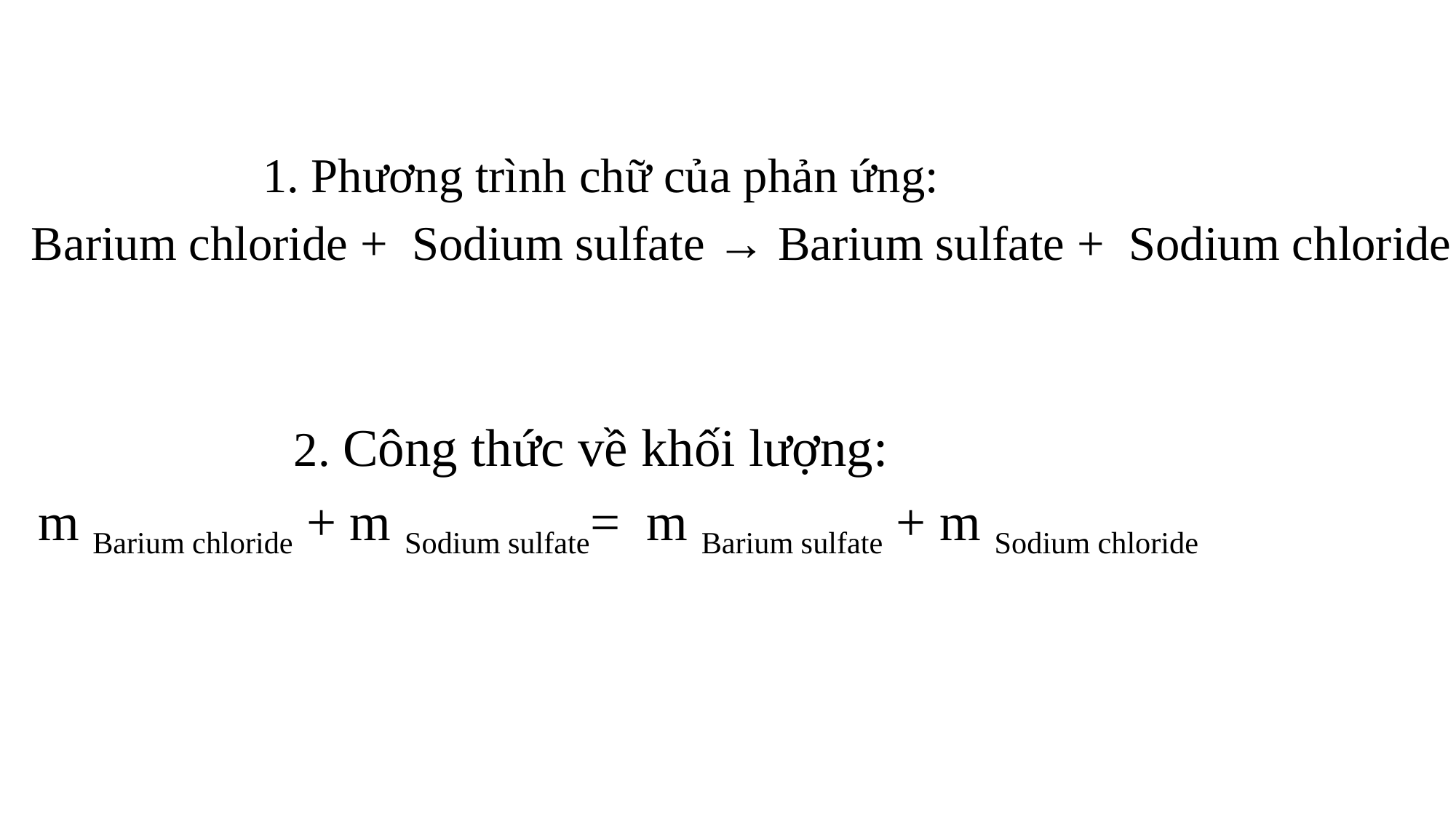

1. Phương trình chữ của phản ứng:
Barium chloride +  Sodium sulfate → Barium sulfate +  Sodium chloride

                     2. Công thức về khối lượng:
m Barium chloride + m Sodium sulfate=  m Barium sulfate + m Sodium chloride